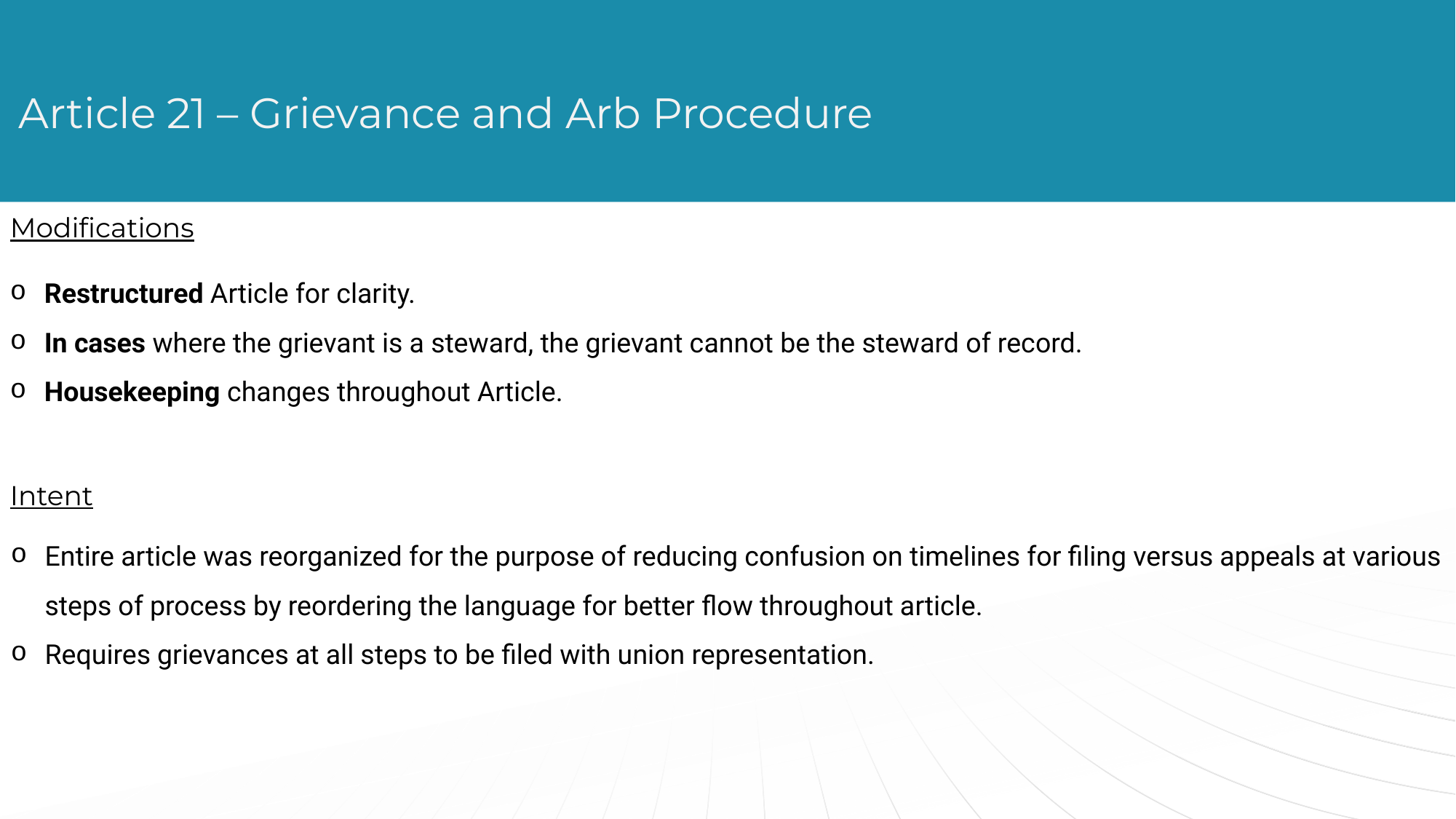

# Article 21 – Grievance and Arb Procedure
Modifications
Restructured Article for clarity.
In cases where the grievant is a steward, the grievant cannot be the steward of record.
Housekeeping changes throughout Article.
Intent
Entire article was reorganized for the purpose of reducing confusion on timelines for filing versus appeals at various steps of process by reordering the language for better flow throughout article.
Requires grievances at all steps to be filed with union representation.